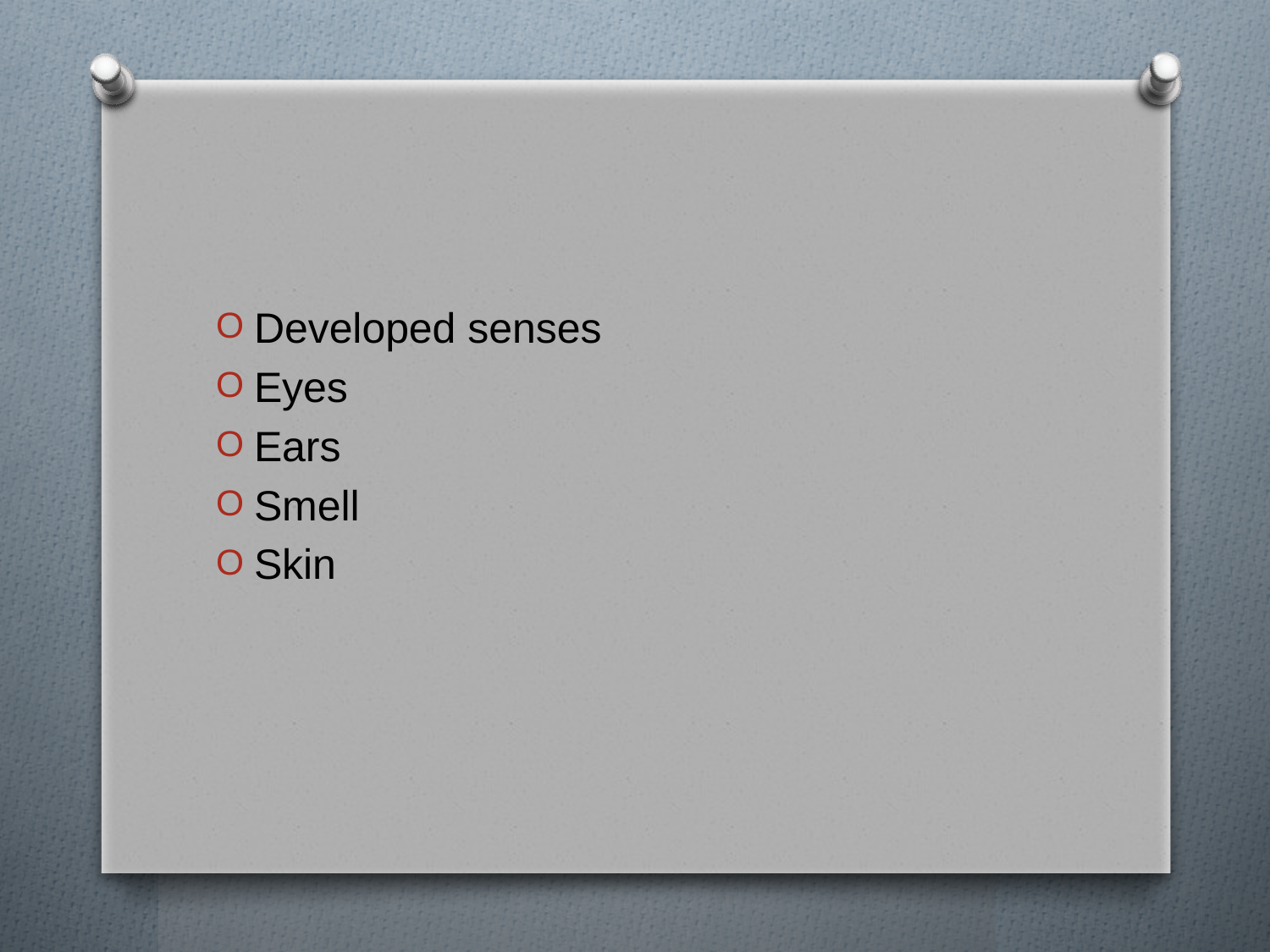

#
Developed senses
Eyes
Ears
Smell
Skin